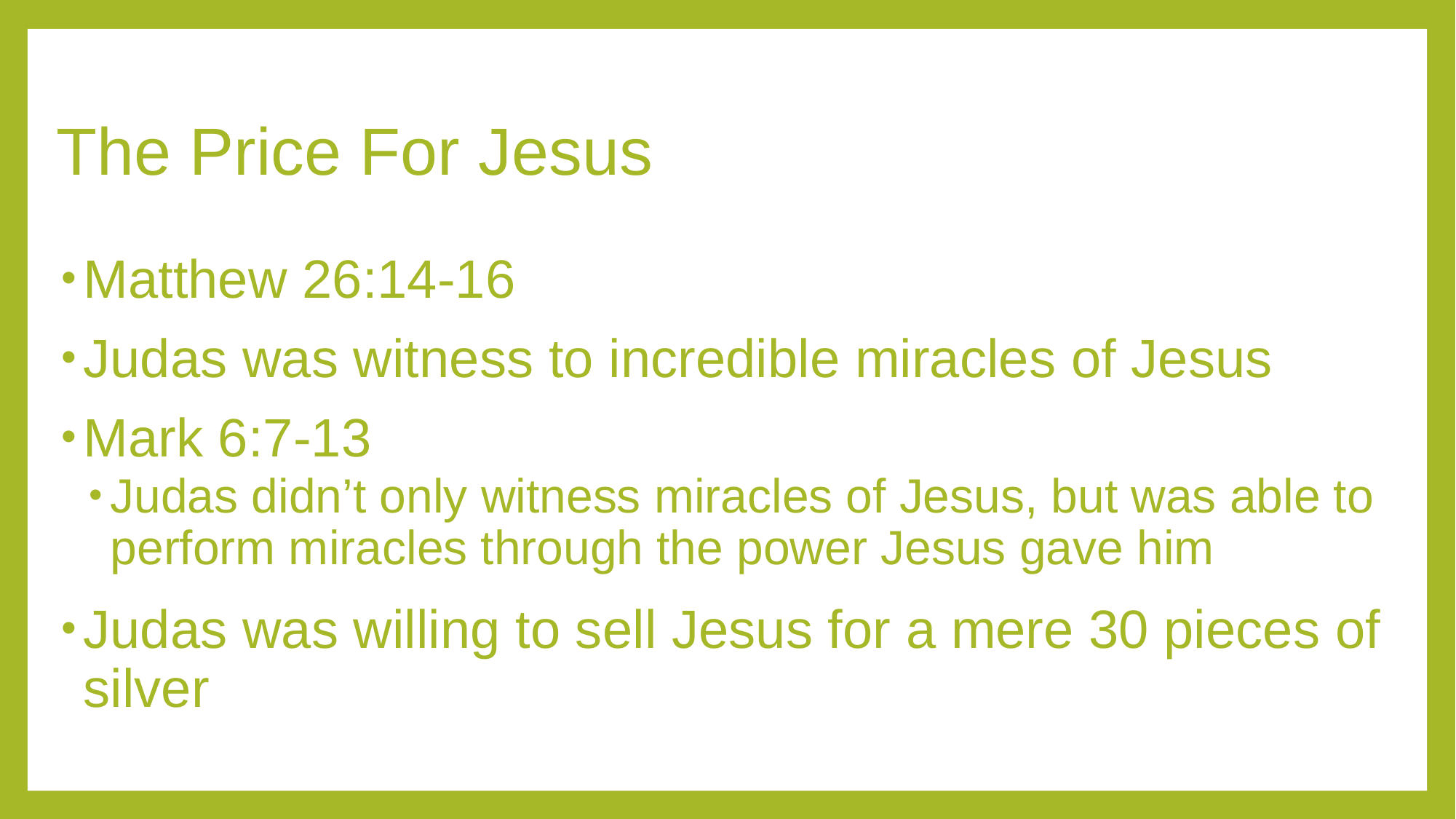

# The Price For Jesus
Matthew 26:14-16
Judas was witness to incredible miracles of Jesus
Mark 6:7-13
Judas didn’t only witness miracles of Jesus, but was able to perform miracles through the power Jesus gave him
Judas was willing to sell Jesus for a mere 30 pieces of silver